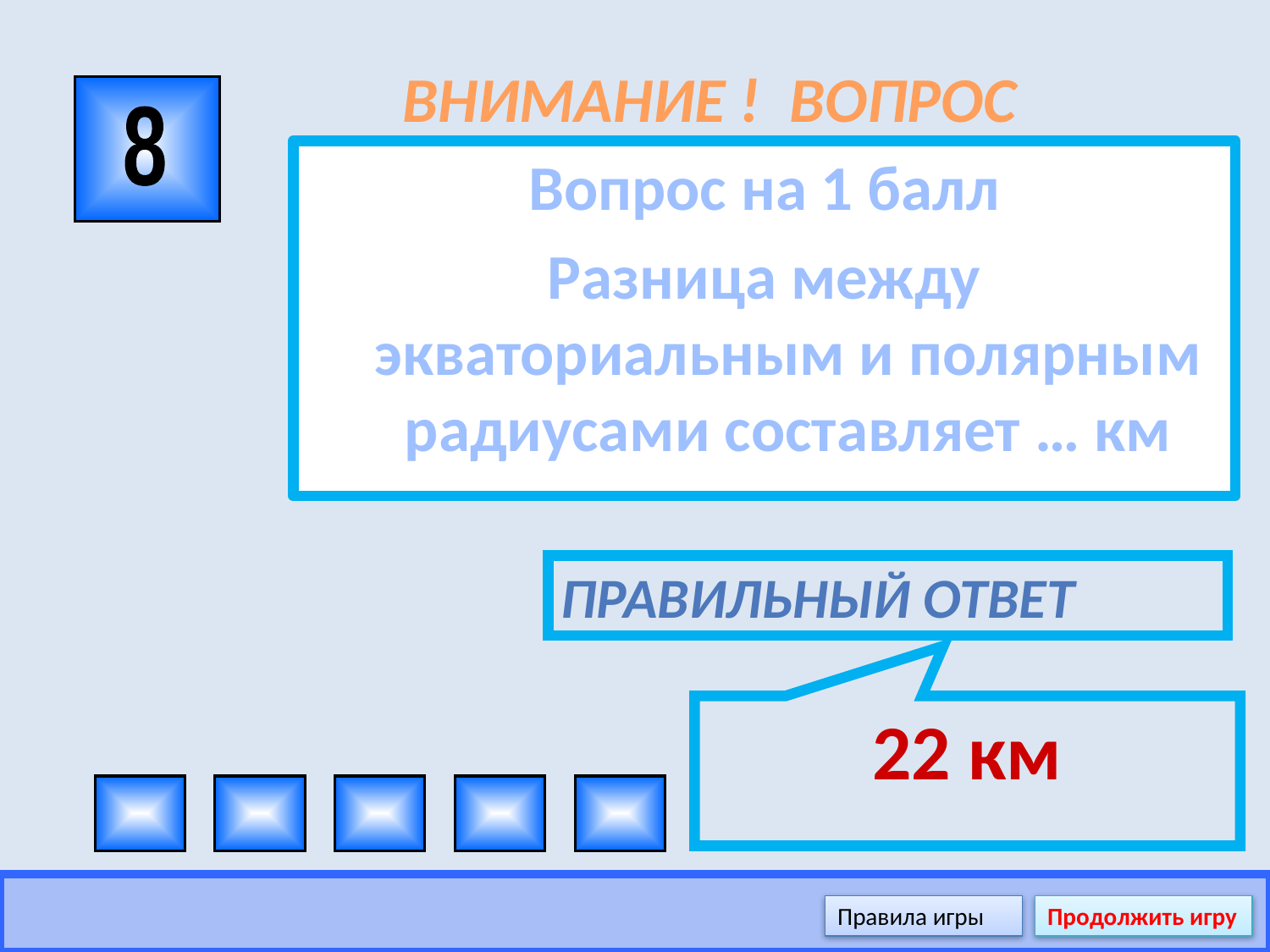

# ВНИМАНИЕ !  ВОПРОС

8
Вопрос на 1 балл
Разница между экваториальным и полярным радиусами составляет … км

Правильный ответ
22 км

Правила игры
Продолжить игру